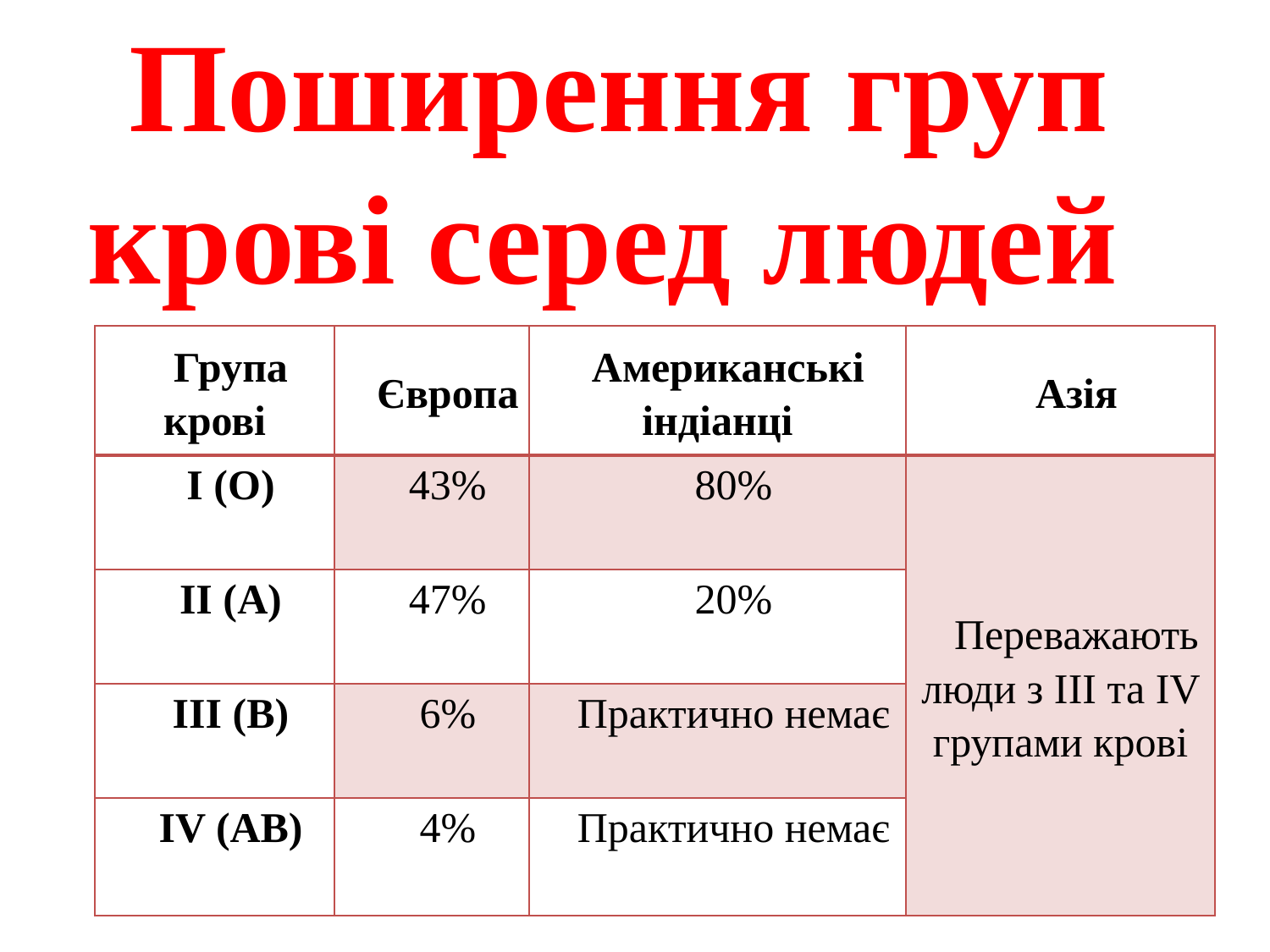

# Поширення груп крові серед людей
| Група крові | Європа | Американські індіанці | Азія |
| --- | --- | --- | --- |
| І (О) | 43% | 80% | Переважають люди з III та IV групами крові |
| II (А) | 47% | 20% |  |
| III (В) | 6% | Практично немає |  |
| IV (АВ) | 4% | Практично немає |  |